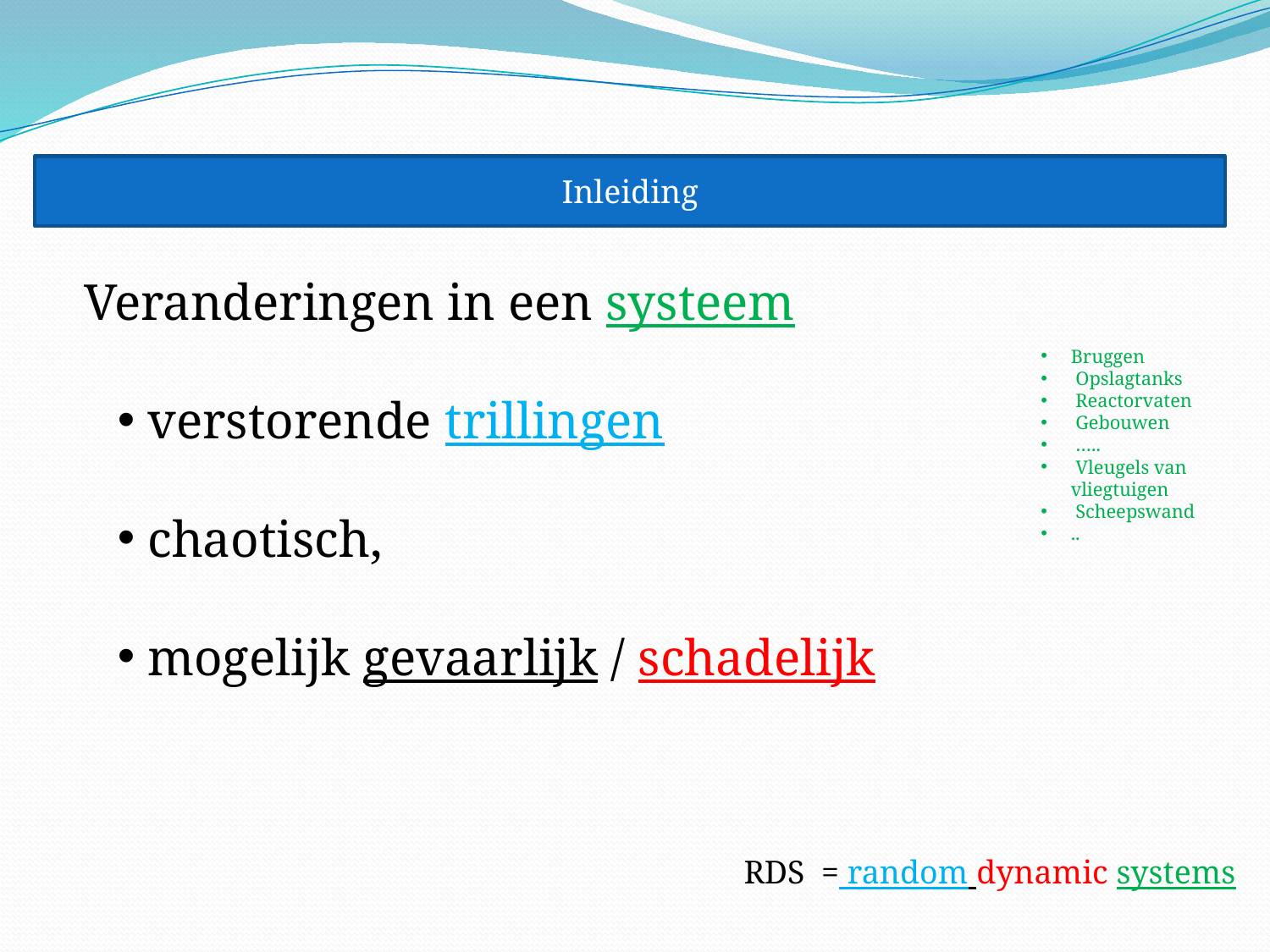

Inleiding
Veranderingen in een systeem

verstorende trillingen

chaotisch,

mogelijk gevaarlijk / schadelijk

Bruggen
 Opslagtanks
 Reactorvaten
 Gebouwen
 …..
 Vleugels van vliegtuigen
 Scheepswand
..

RDS  = random dynamic systems